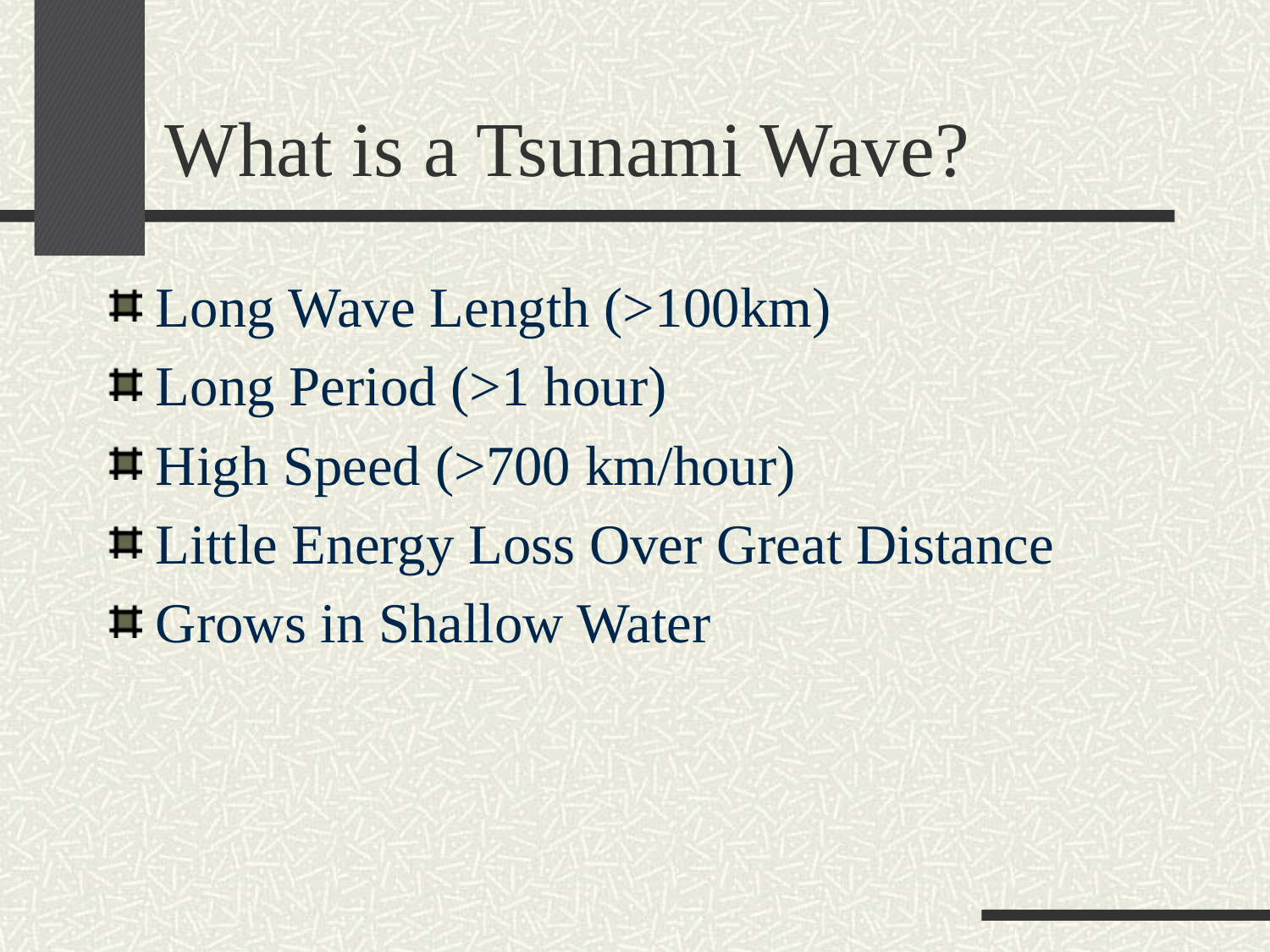

# What is a Tsunami Wave?
Long Wave Length (>100km)
Long Period (>1 hour)
High Speed (>700 km/hour)
Little Energy Loss Over Great Distance
Grows in Shallow Water